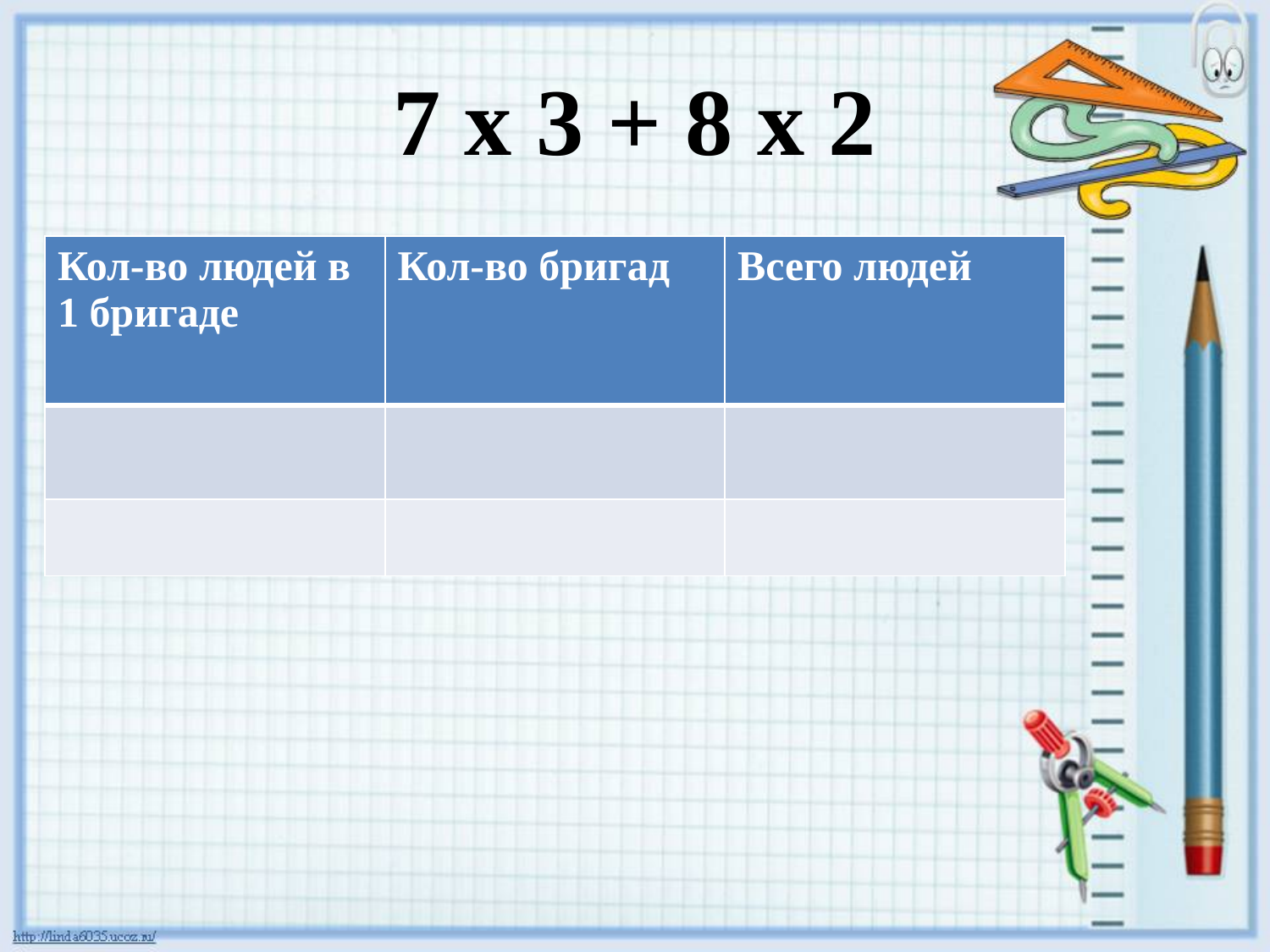

# 7 х 3 + 8 х 2
| Кол-во людей в 1 бригаде | Кол-во бригад | Всего людей |
| --- | --- | --- |
|  |  |  |
|  |  |  |